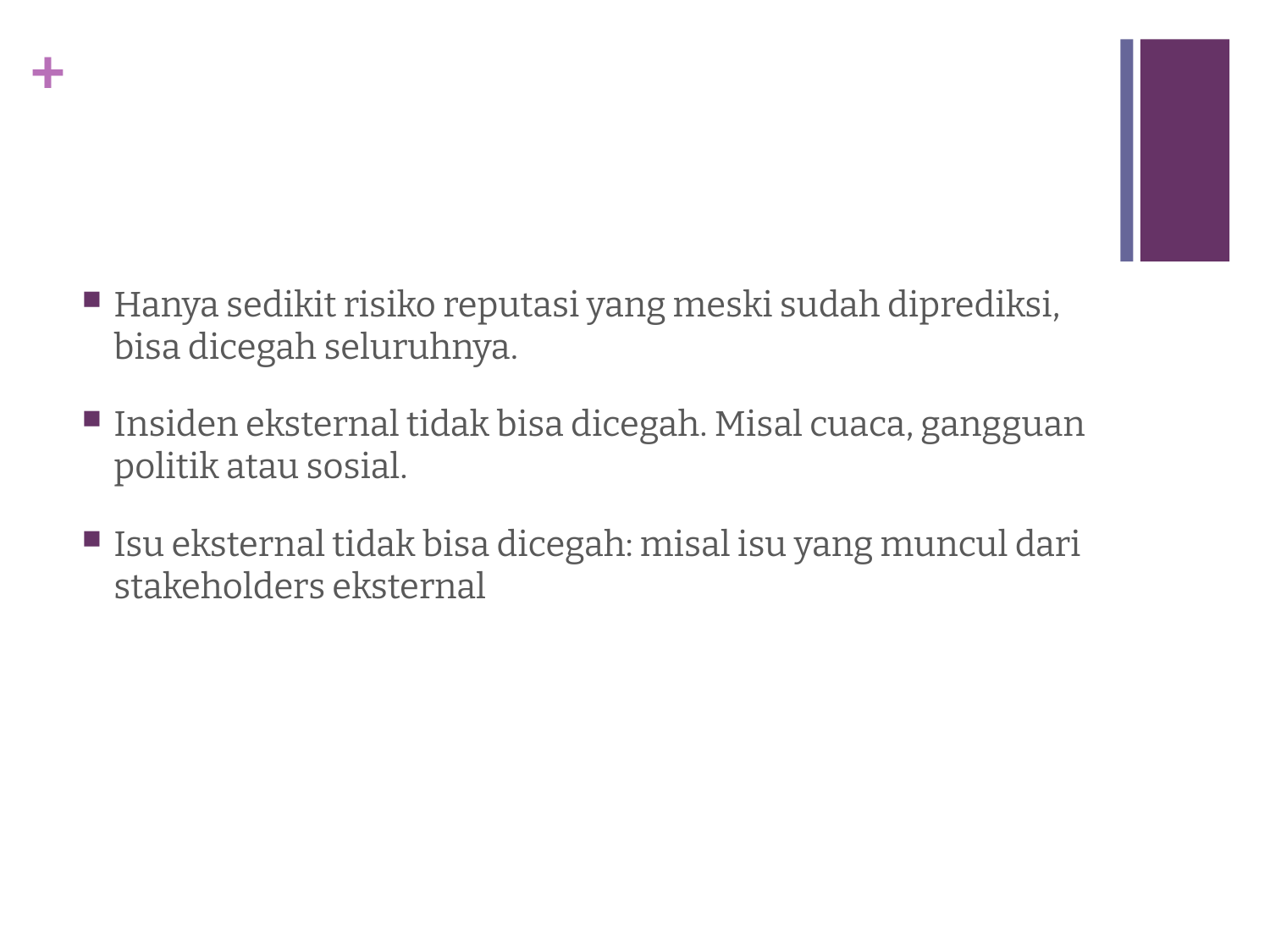

#
Hanya sedikit risiko reputasi yang meski sudah diprediksi, bisa dicegah seluruhnya.
Insiden eksternal tidak bisa dicegah. Misal cuaca, gangguan politik atau sosial.
Isu eksternal tidak bisa dicegah: misal isu yang muncul dari stakeholders eksternal